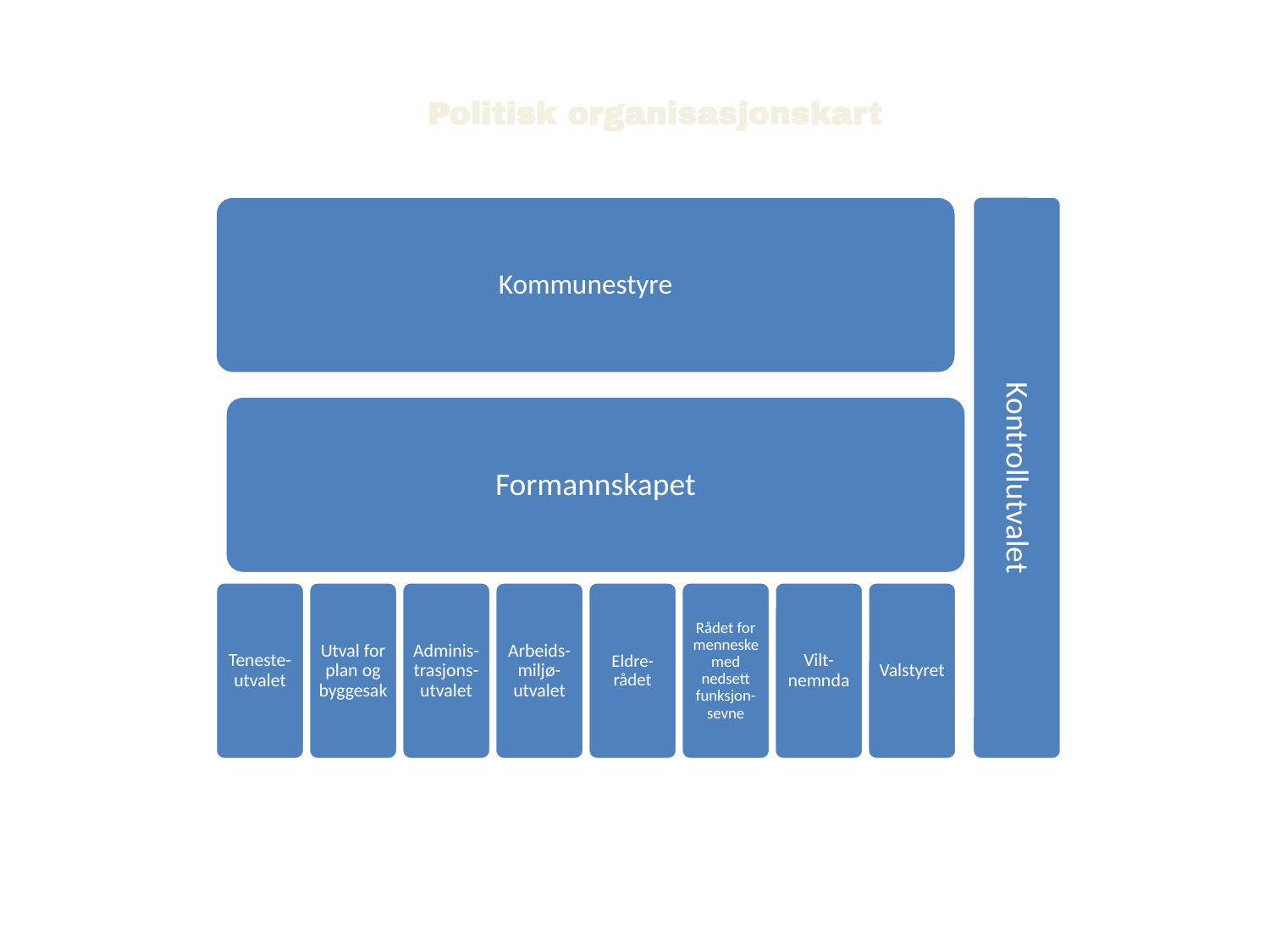

Politisk organisasjonskart
Kommunestyre
Formannskapet
Teneste-utvalet
Utval for plan og byggesak
Adminis-trasjons-utvalet
Arbeids-miljø-utvalet
Eldre-rådet
Rådet for menneske med nedsett funksjon-sevne
Vilt-nemnda
Valstyret
Kontrollutvalet